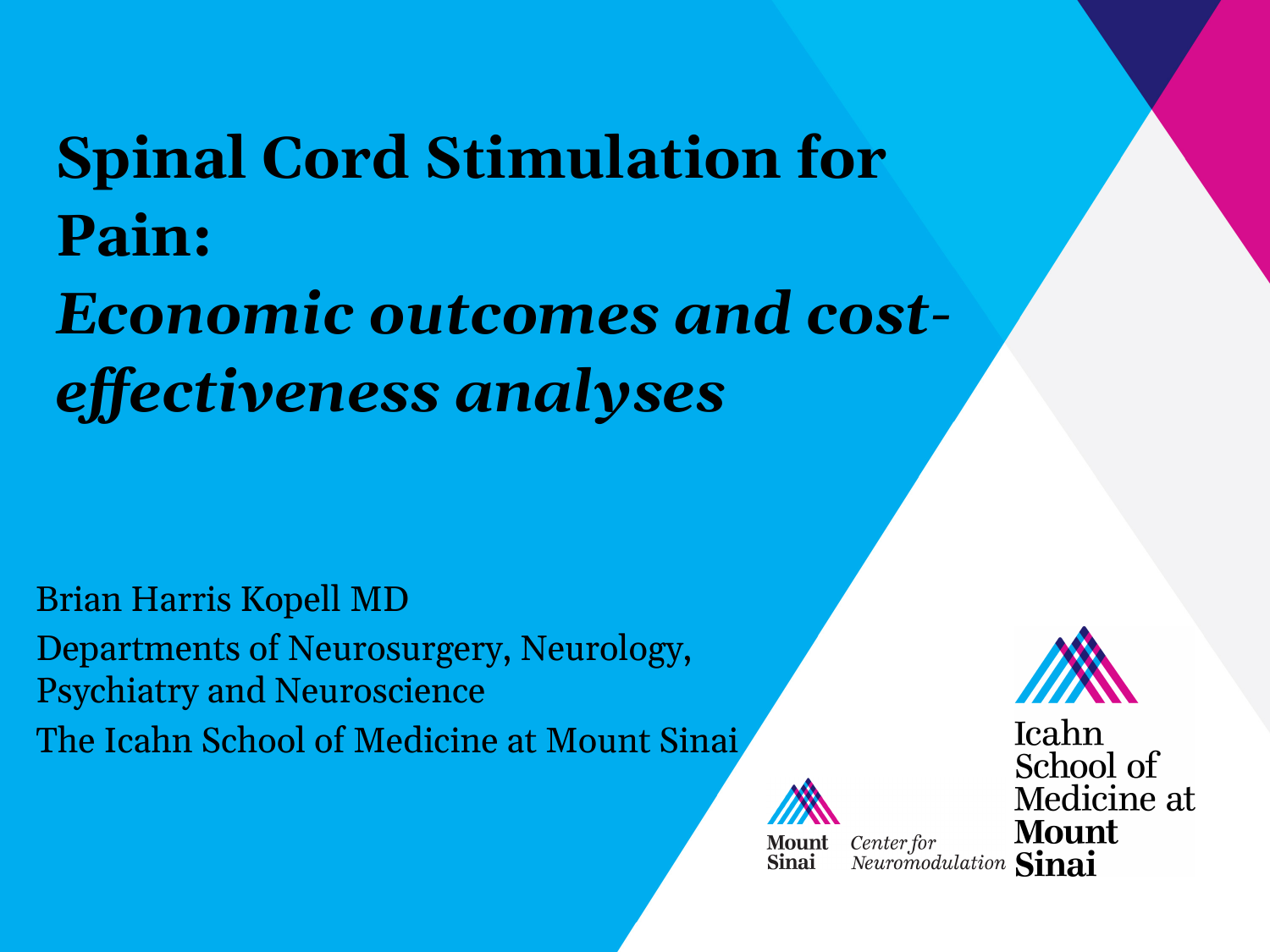

# Spinal Cord Stimulation for Pain: Economic outcomes and cost-effectiveness analyses
Brian Harris Kopell MD
Departments of Neurosurgery, Neurology, Psychiatry and Neuroscience
The Icahn School of Medicine at Mount Sinai